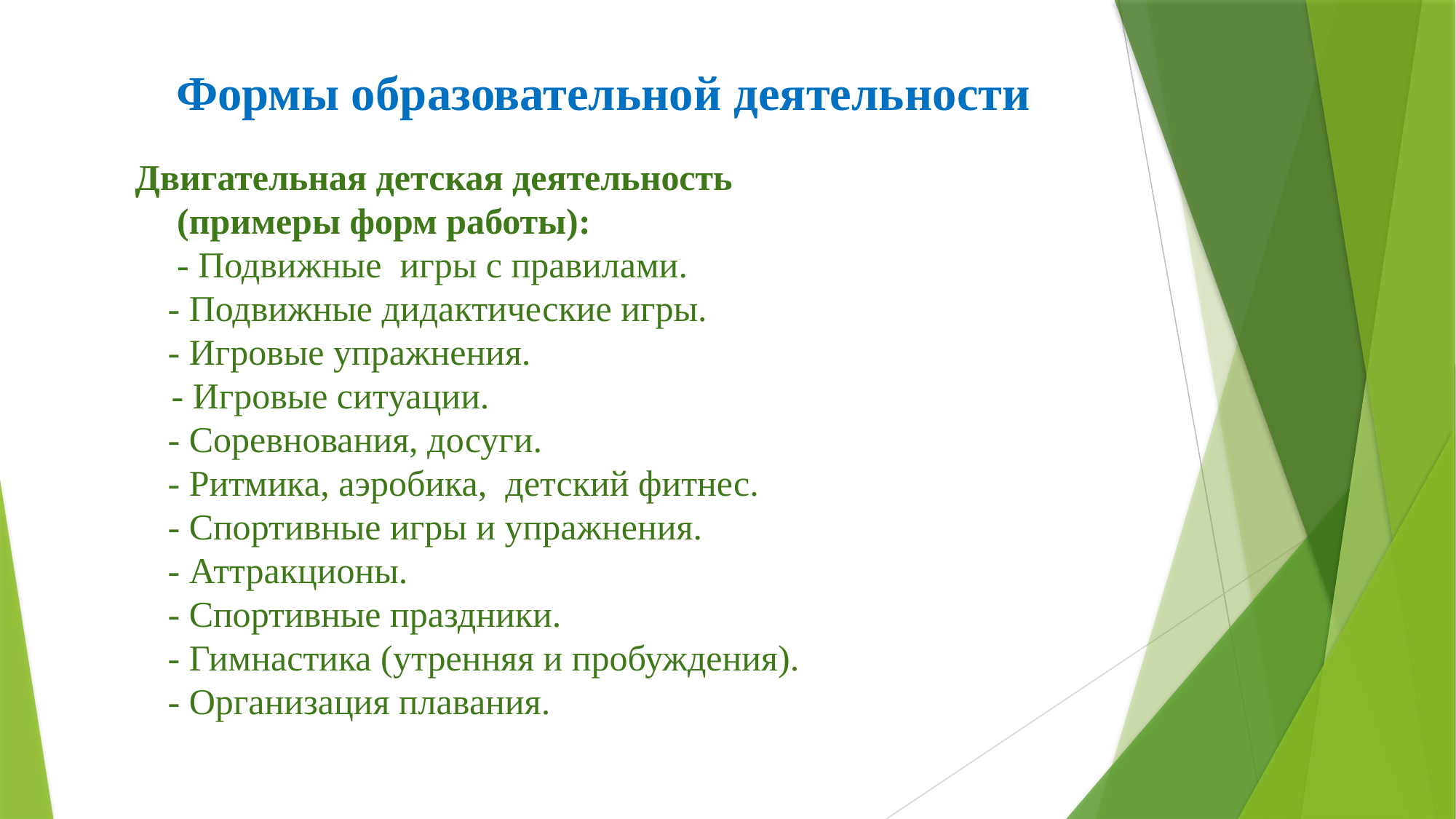

Формы образовательной деятельности
Двигательная детская деятельность
 (примеры форм работы):
 - Подвижные  игры с правилами.
- Подвижные дидактические игры.
- Игровые упражнения.
    - Игровые ситуации.
- Соревнования, досуги.
- Ритмика, аэробика,  детский фитнес.
- Спортивные игры и упражнения.
- Аттракционы.
- Спортивные праздники.
- Гимнастика (утренняя и пробуждения).
- Организация плавания.